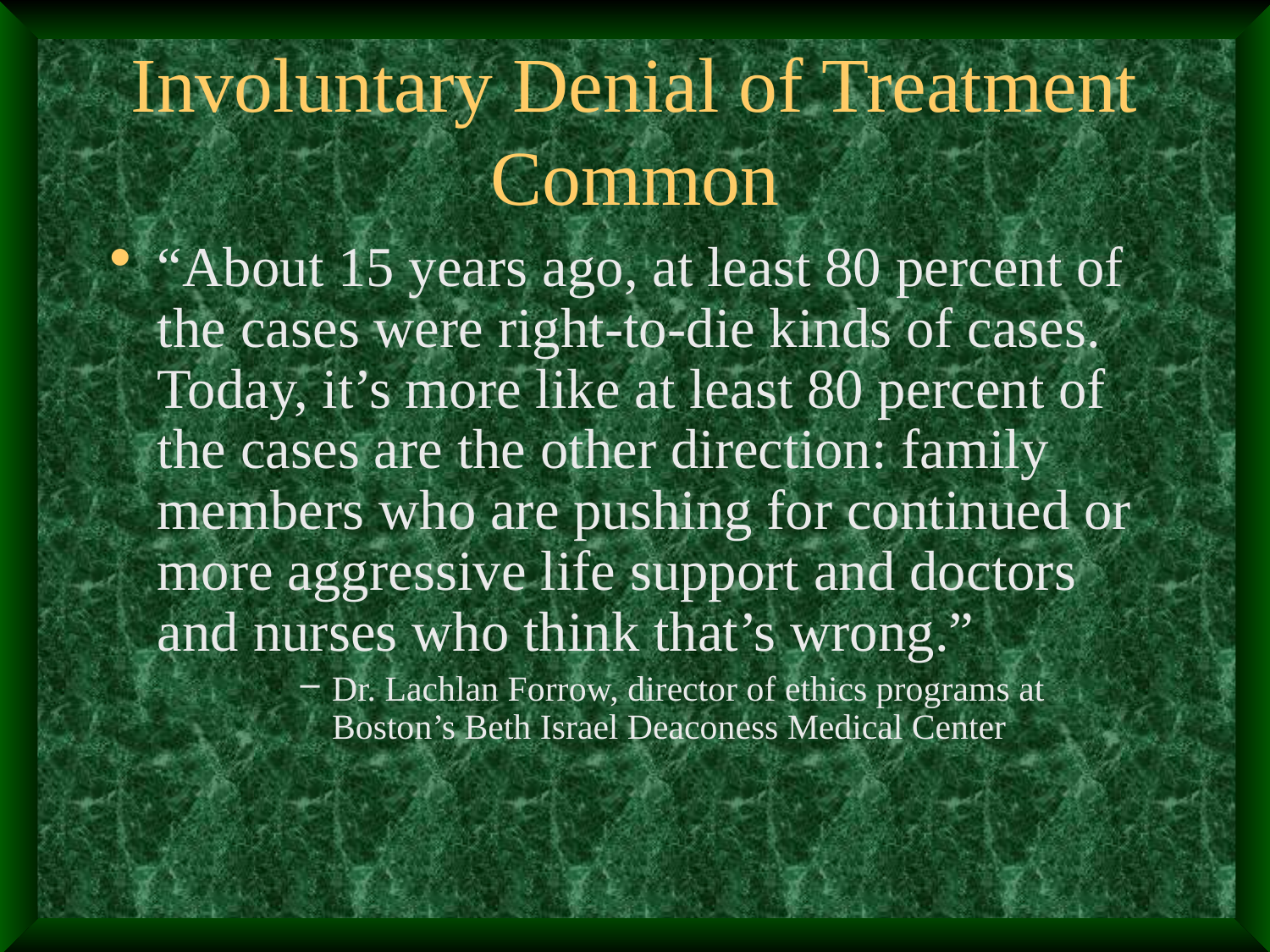

# Involuntary Denial of Treatment Common
“About 15 years ago, at least 80 percent of the cases were right-to-die kinds of cases.  Today, it’s more like at least 80 percent of the cases are the other direction: family members who are pushing for continued or more aggressive life support and doctors and nurses who think that’s wrong.”
Dr. Lachlan Forrow, director of ethics programs at Boston’s Beth Israel Deaconess Medical Center